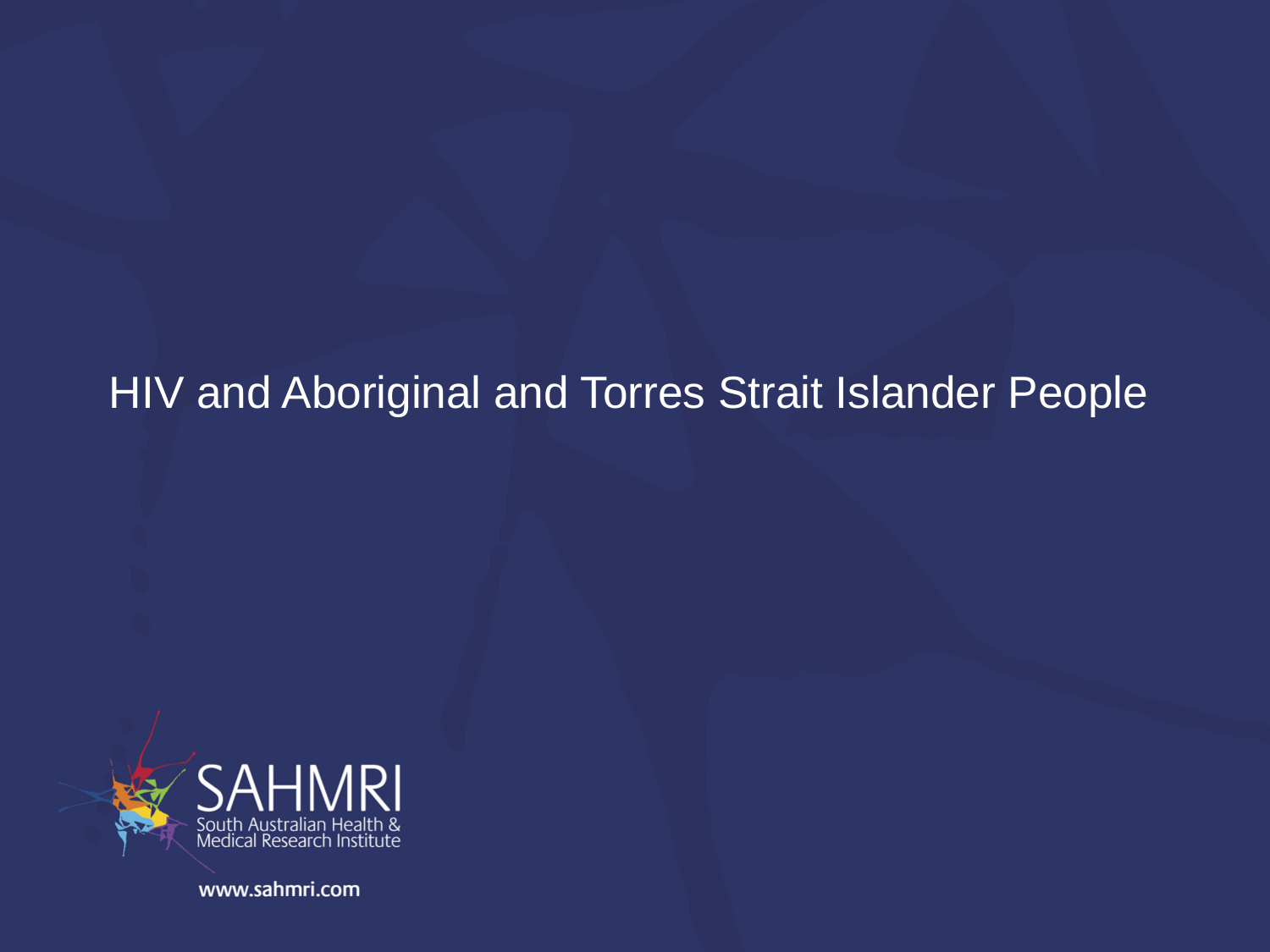

HIV and Aboriginal and Torres Strait Islander People